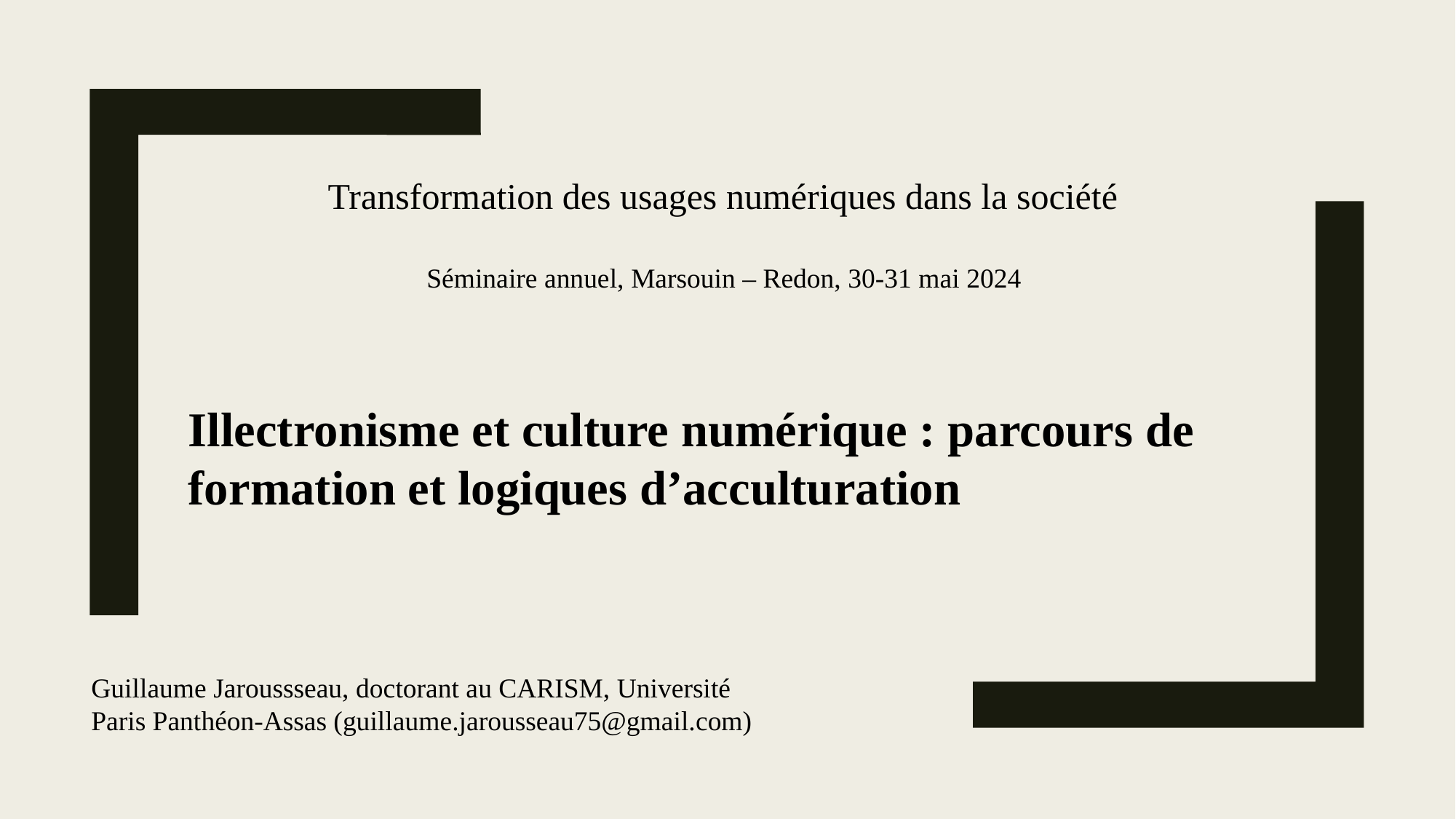

Transformation des usages numériques dans la société

Séminaire annuel, Marsouin – Redon, 30-31 mai 2024
Illectronisme et culture numérique : parcours de formation et logiques d’acculturation
Guillaume Jaroussseau, doctorant au CARISM, Université Paris Panthéon-Assas (guillaume.jarousseau75@gmail.com)